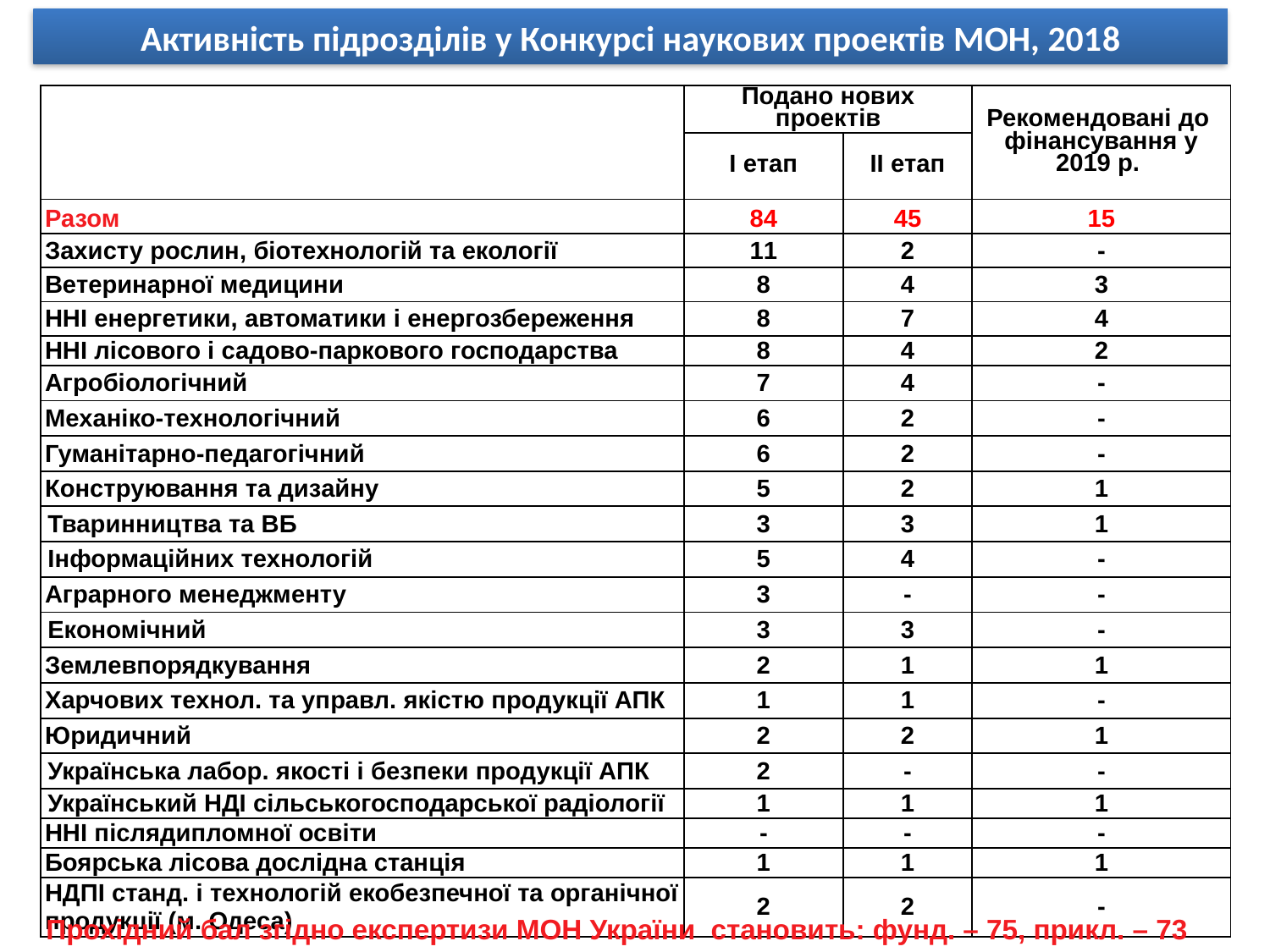

Активність підрозділів у Конкурсі наукових проектів МОН, 2018
|  | Подано нових проектів |  | Рекомендовані до фінансування у 2019 р. |
| --- | --- | --- | --- |
|  | І етап | ІІ етап |  |
| Разом | 84 | 45 | 15 |
| Захисту рослин, біотехнологій та екології | 11 | 2 | - |
| Ветеринарної медицини | 8 | 4 | 3 |
| ННІ енергетики, автоматики і енергозбереження | 8 | 7 | 4 |
| ННІ лісового і садово-паркового господарства | 8 | 4 | 2 |
| Агробіологічний | 7 | 4 | - |
| Механіко-технологічний | 6 | 2 | - |
| Гуманітарно-педагогічний | 6 | 2 | - |
| Конструювання та дизайну | 5 | 2 | 1 |
| Тваринництва та ВБ | 3 | 3 | 1 |
| Інформаційних технологій | 5 | 4 | - |
| Аграрного менеджменту | 3 | - | - |
| Економічний | 3 | 3 | - |
| Землевпорядкування | 2 | 1 | 1 |
| Харчових технол. та управл. якістю продукції АПК | 1 | 1 | - |
| Юридичний | 2 | 2 | 1 |
| Українська лабор. якості і безпеки продукції АПК | 2 | - | - |
| Український НДІ сільськогосподарської радіології | 1 | 1 | 1 |
| ННІ післядипломної освіти | - | - | - |
| Боярська лісова дослідна станція | 1 | 1 | 1 |
| НДПІ станд. і технологій екобезпечної та органічної продукції (м. Одеса) | 2 | 2 | - |
Прохідний бал згідно експертизи МОН України  становить: фунд. – 75, прикл. – 73